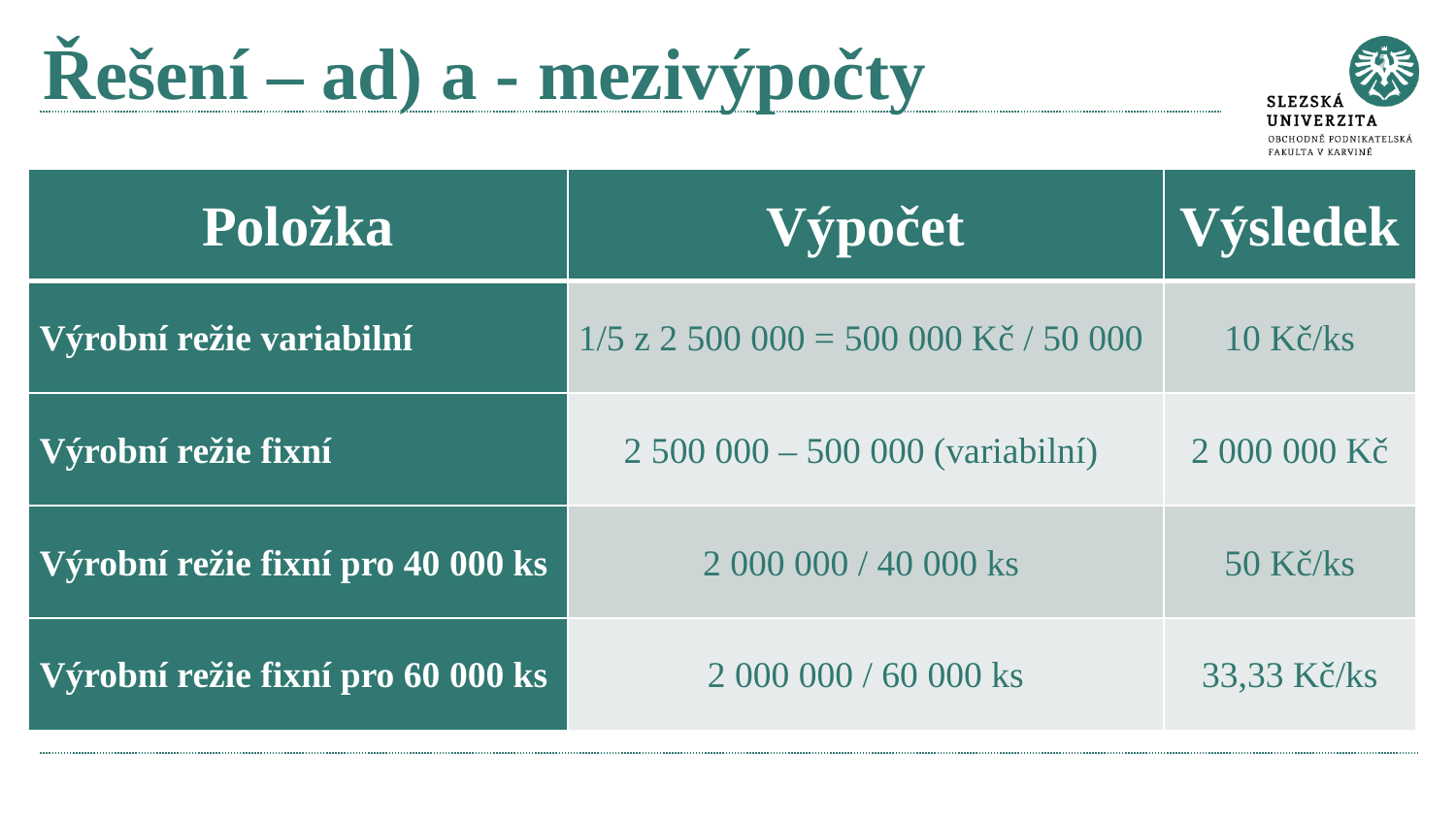

# Řešení – ad) a - mezivýpočty

| Položka | Výpočet | Výsledek |
| --- | --- | --- |
| Výrobní režie variabilní | 1/5 z 2 500 000 = 500 000 Kč / 50 000 | 10 Kč/ks |
| Výrobní režie fixní | 2 500 000 – 500 000 (variabilní) | 2 000 000 Kč |
| Výrobní režie fixní pro 40 000 ks | 2 000 000 / 40 000 ks | 50 Kč/ks |
| Výrobní režie fixní pro 60 000 ks | 2 000 000 / 60 000 ks | 33,33 Kč/ks |